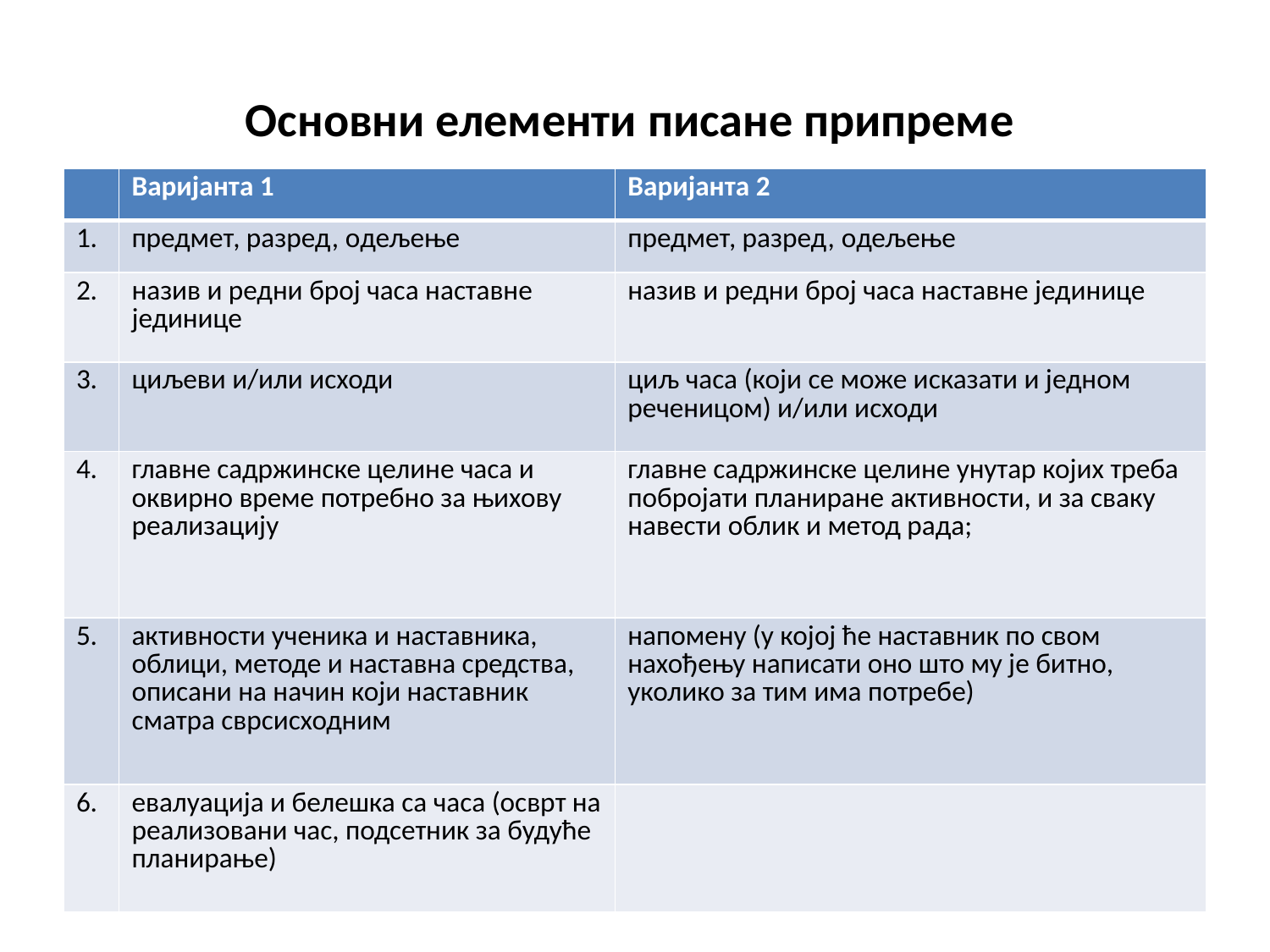

# Основни елементи писане припреме
|  | Варијанта 1 | Варијанта 2 |
| --- | --- | --- |
| 1. | предмет, разред, oдељење | предмет, разред, oдељење |
| 2. | назив и редни број часа наставне јединице | назив и редни број часа наставне јединице |
| 3. | циљеви и/или исходи | циљ часа (који се може исказати и једном реченицом) и/или исходи |
| 4. | главне садржинске целине часа и оквирно време потребно за њихову реализацију | главне садржинске целине унутар којих треба побројати планиране активности, и за сваку навести облик и метод рада; |
| 5. | активности ученика и наставника, облици, методе и наставна средства, описани на начин који наставник сматра сврсисходним | напомену (у којој ће наставник по свом нахођењу написати оно што му је битно, уколико за тим има потребе) |
| 6. | евалуација и белешка са часа (осврт на реализовани час, подсетник за будуће планирање) |  |